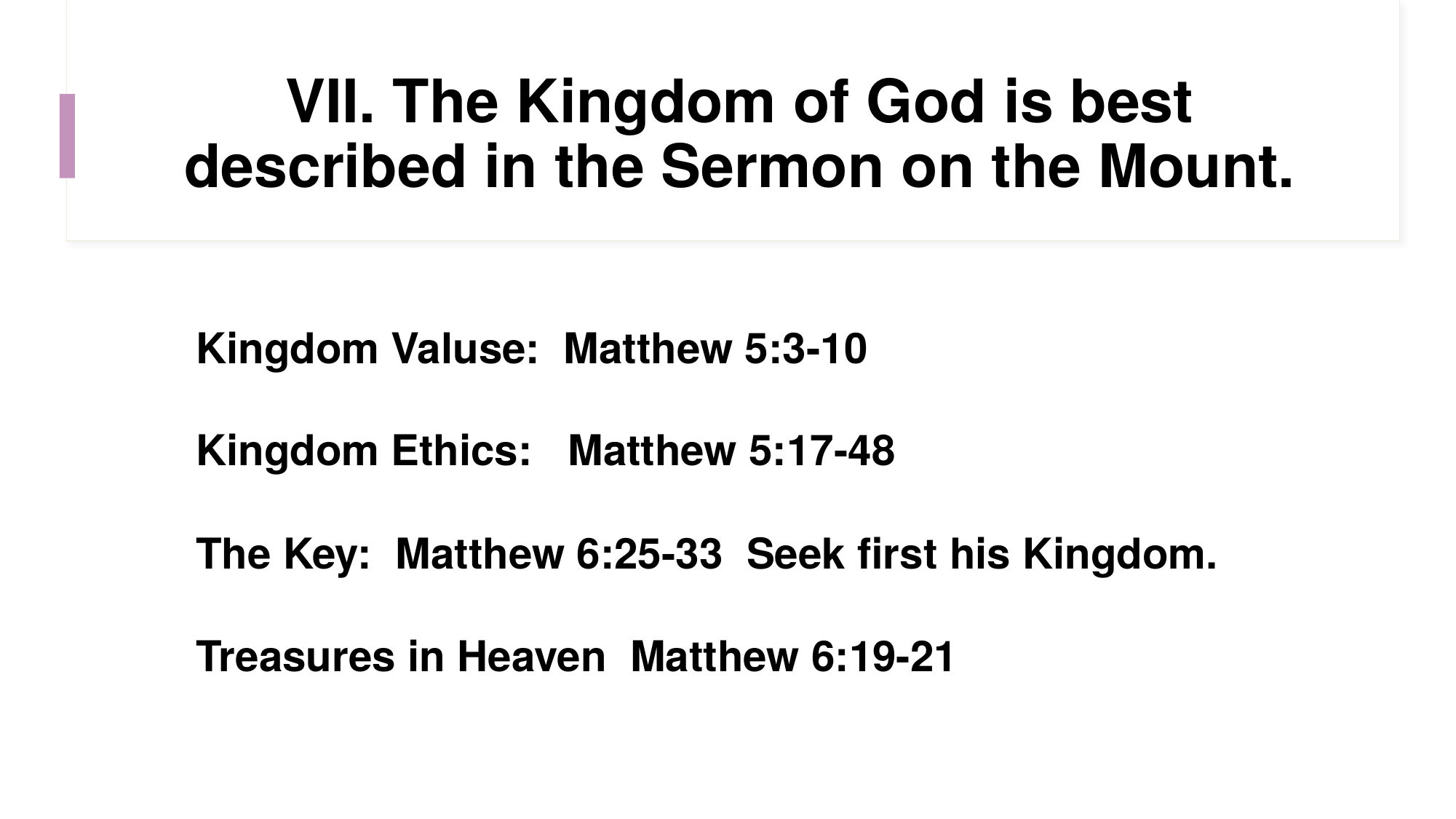

# VII. The Kingdom of God is best described in the Sermon on the Mount.
Kingdom Valuse:  Matthew 5:3-10

Kingdom Ethics:   Matthew 5:17-48

The Key:  Matthew 6:25-33  Seek first his Kingdom.

Treasures in Heaven  Matthew 6:19-21